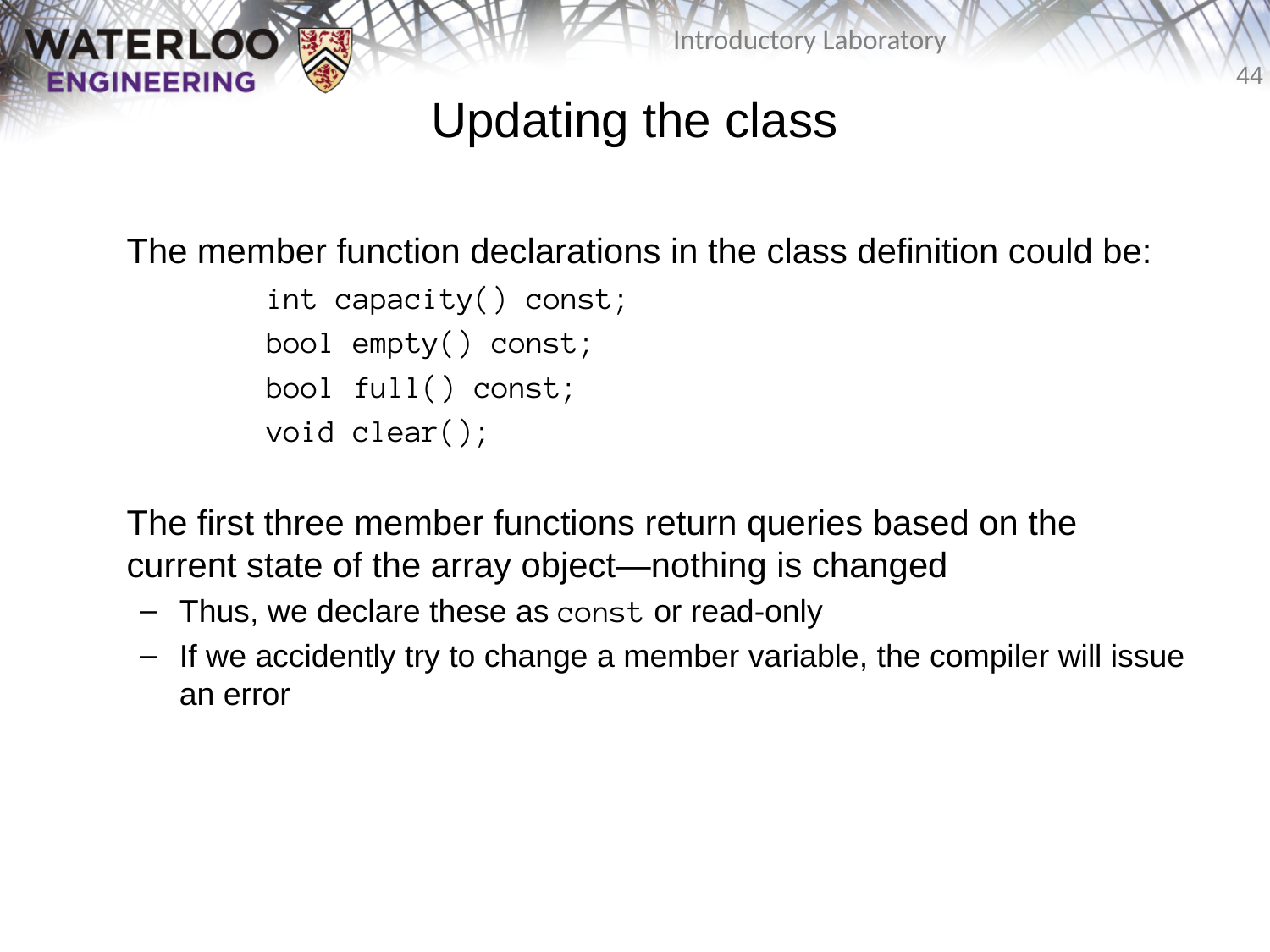

# Updating the class
	The member function declarations in the class definition could be:
	int capacity() const;
	bool empty() const;
	bool full() const;
	void clear();

	The first three member functions return queries based on the current state of the array object—nothing is changed
Thus, we declare these as const or read-only
If we accidently try to change a member variable, the compiler will issue an error